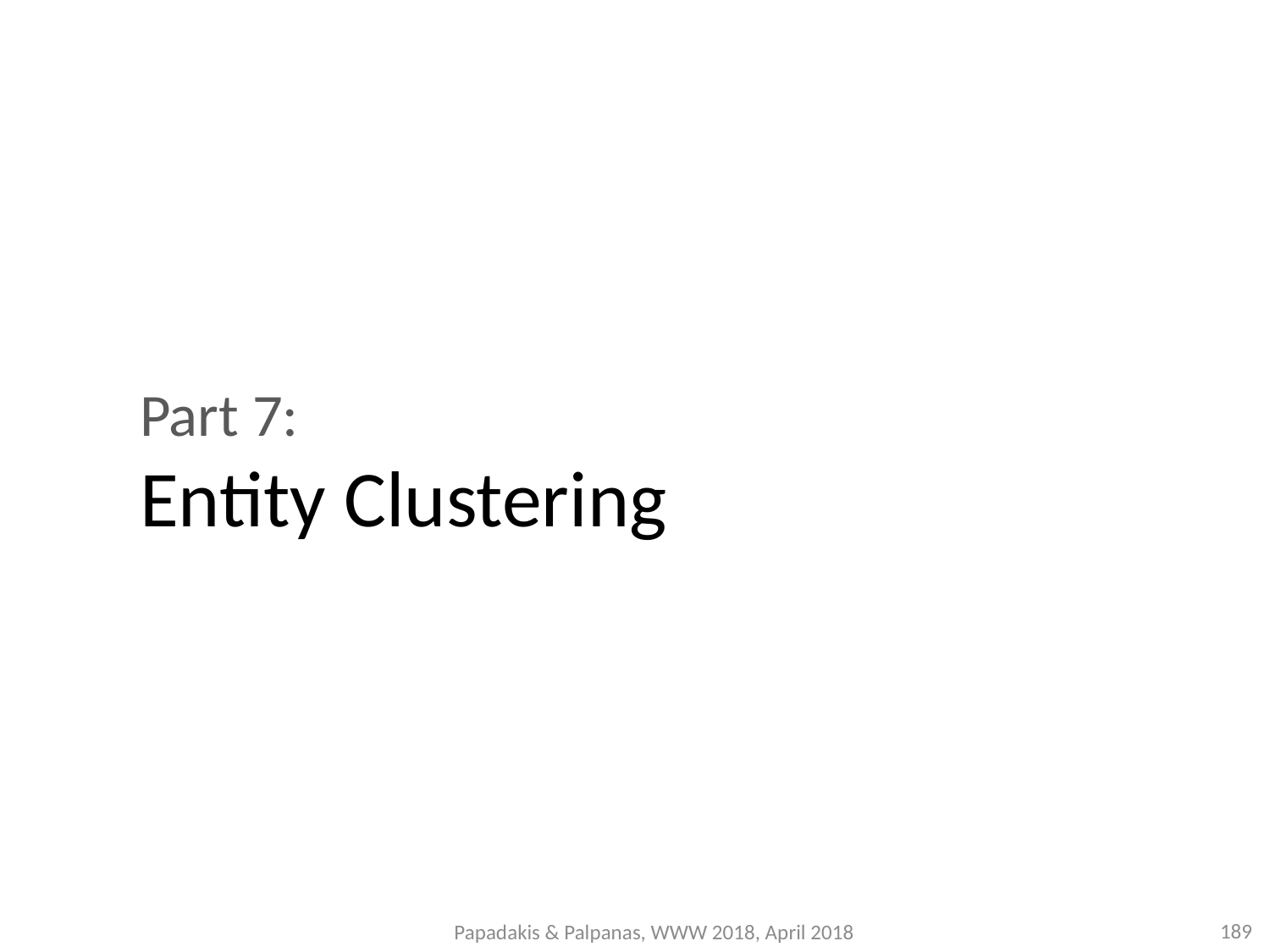

Part 7:
	Entity Clustering
189
Papadakis & Palpanas, WWW 2018, April 2018